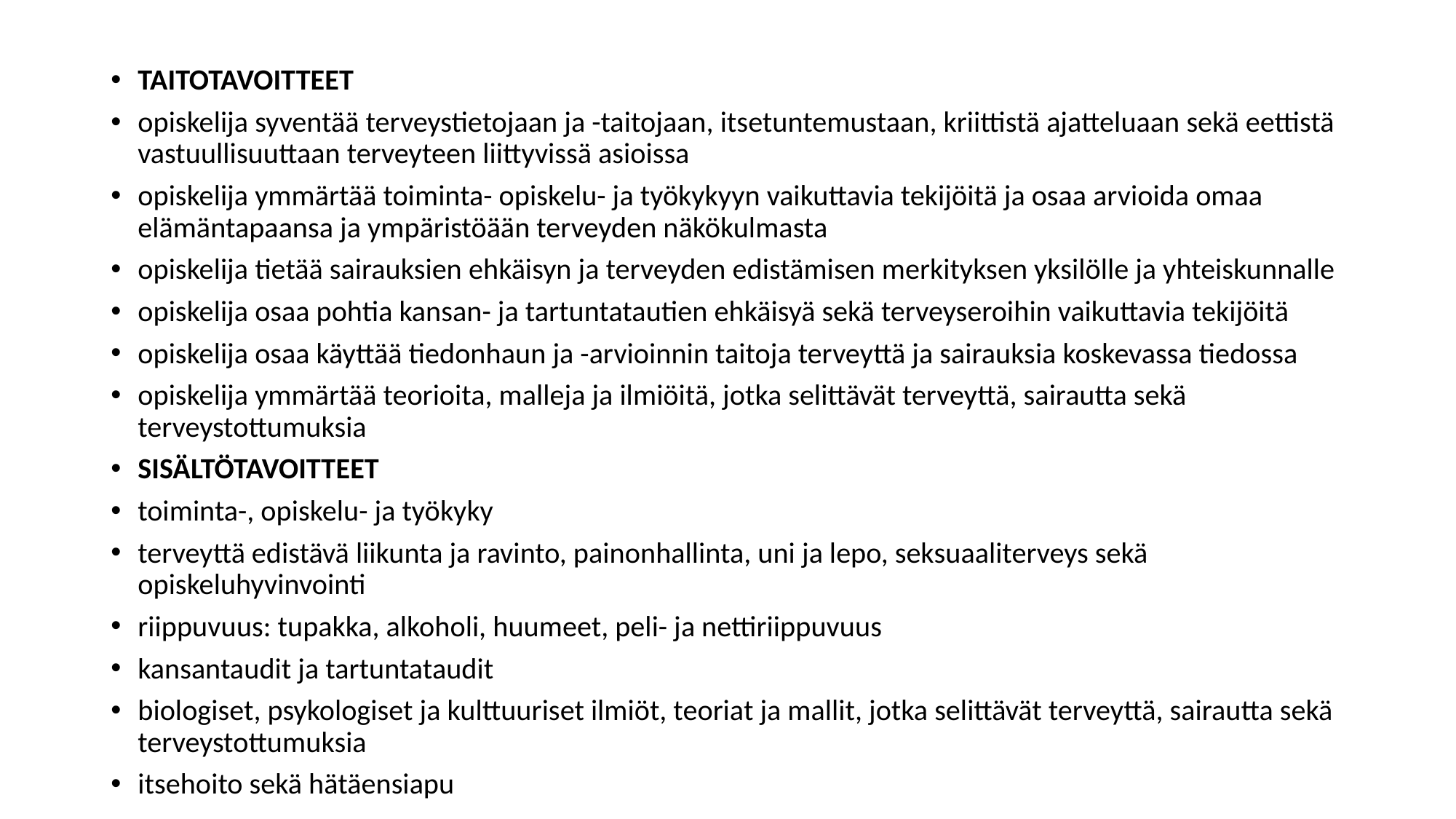

#
Taitotavoitteet
opiskelija syventää terveystietojaan ja -taitojaan, itsetuntemustaan, kriittistä ajatteluaan sekä eettistä vastuullisuuttaan terveyteen liittyvissä asioissa
opiskelija ymmärtää toiminta- opiskelu- ja työkykyyn vaikuttavia tekijöitä ja osaa arvioida omaa elämäntapaansa ja ympäristöään terveyden näkökulmasta
opiskelija tietää sairauksien ehkäisyn ja terveyden edistämisen merkityksen yksilölle ja yhteiskunnalle
opiskelija osaa pohtia kansan- ja tartuntatautien ehkäisyä sekä terveyseroihin vaikuttavia tekijöitä
opiskelija osaa käyttää tiedonhaun ja -arvioinnin taitoja terveyttä ja sairauksia koskevassa tiedossa
opiskelija ymmärtää teorioita, malleja ja ilmiöitä, jotka selittävät terveyttä, sairautta sekä terveystottumuksia
Sisältötavoitteet
toiminta-, opiskelu- ja työkyky
terveyttä edistävä liikunta ja ravinto, painonhallinta, uni ja lepo, seksuaaliterveys sekä opiskeluhyvinvointi
riippuvuus: tupakka, alkoholi, huumeet, peli- ja nettiriippuvuus
kansantaudit ja tartuntataudit
biologiset, psykologiset ja kulttuuriset ilmiöt, teoriat ja mallit, jotka selittävät terveyttä, sairautta sekä terveystottumuksia
itsehoito sekä hätäensiapu